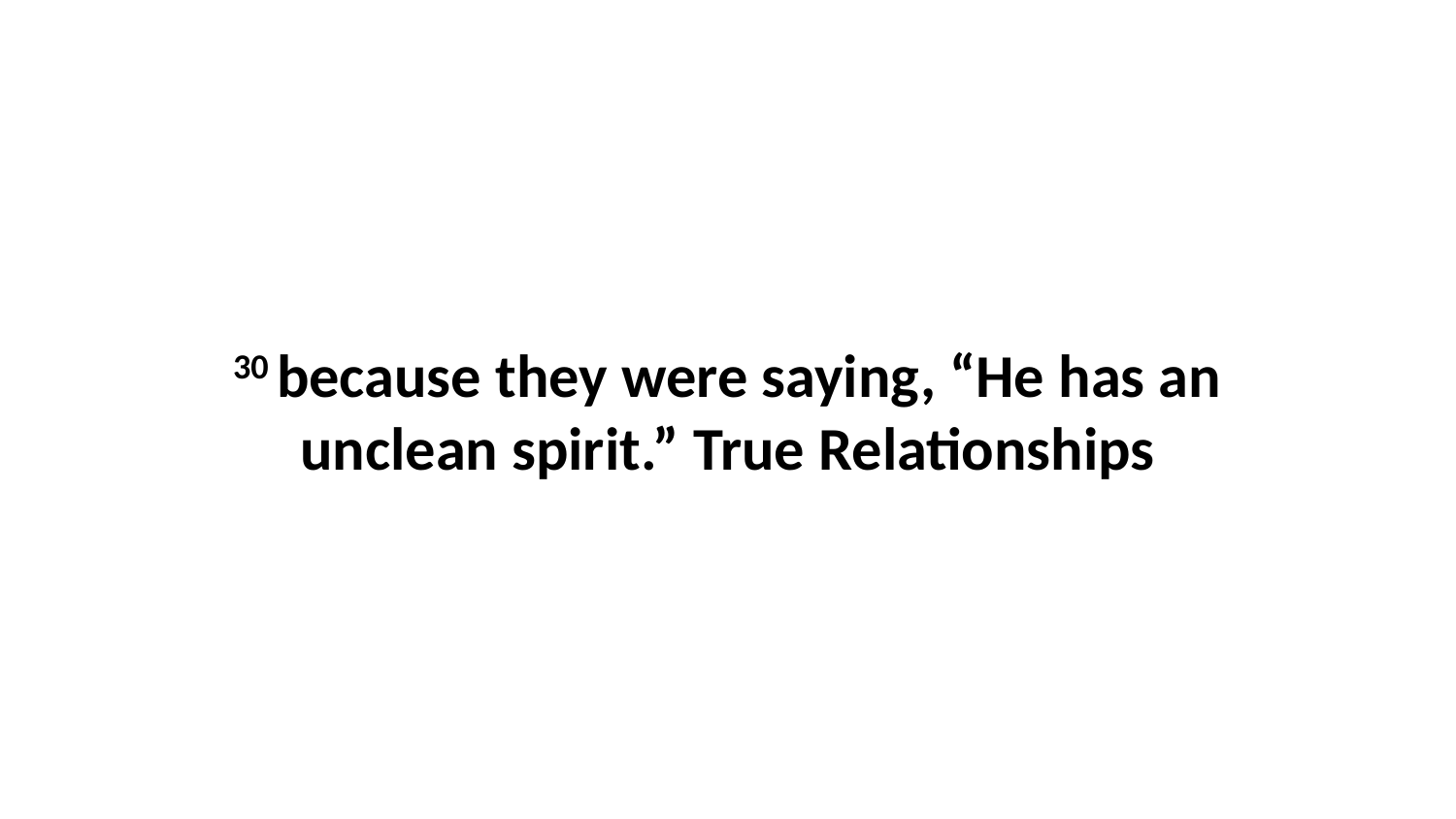

30 because they were saying, “He has an unclean spirit.” True Relationships